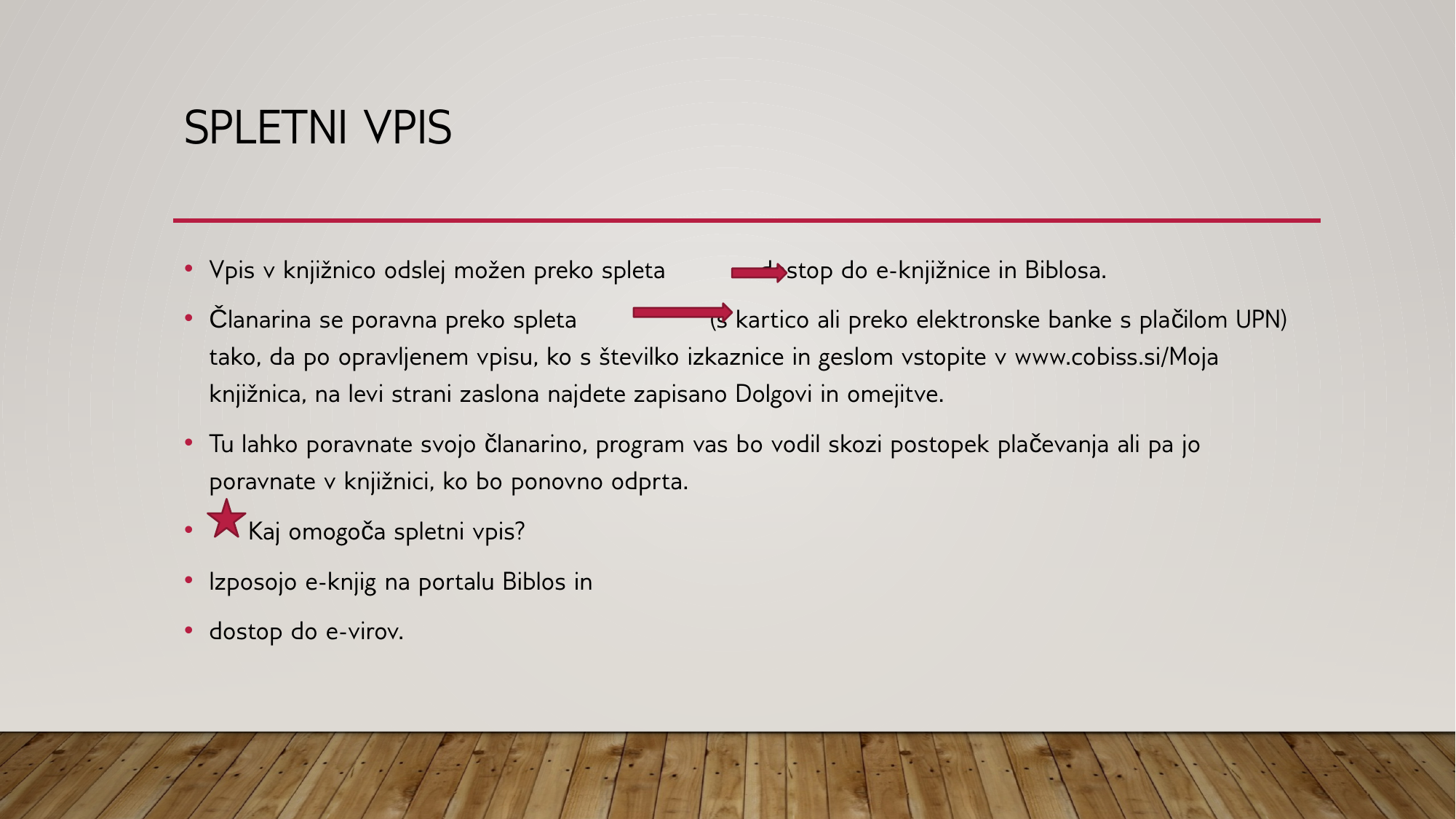

# Spletni vpis
Vpis v knjižnico odslej možen preko spleta            dostop do e-knjižnice in Biblosa.
Članarina se poravna preko spleta                 (s kartico ali preko elektronske banke s plačilom UPN) tako, da po opravljenem vpisu, ko s številko izkaznice in geslom vstopite v www.cobiss.si/Moja knjižnica, na levi strani zaslona najdete zapisano Dolgovi in omejitve.
Tu lahko poravnate svojo članarino, program vas bo vodil skozi postopek plačevanja ali pa jo poravnate v knjižnici, ko bo ponovno odprta.
     Kaj omogoča spletni vpis?
Izposojo e-knjig na portalu Biblos in
dostop do e-virov.